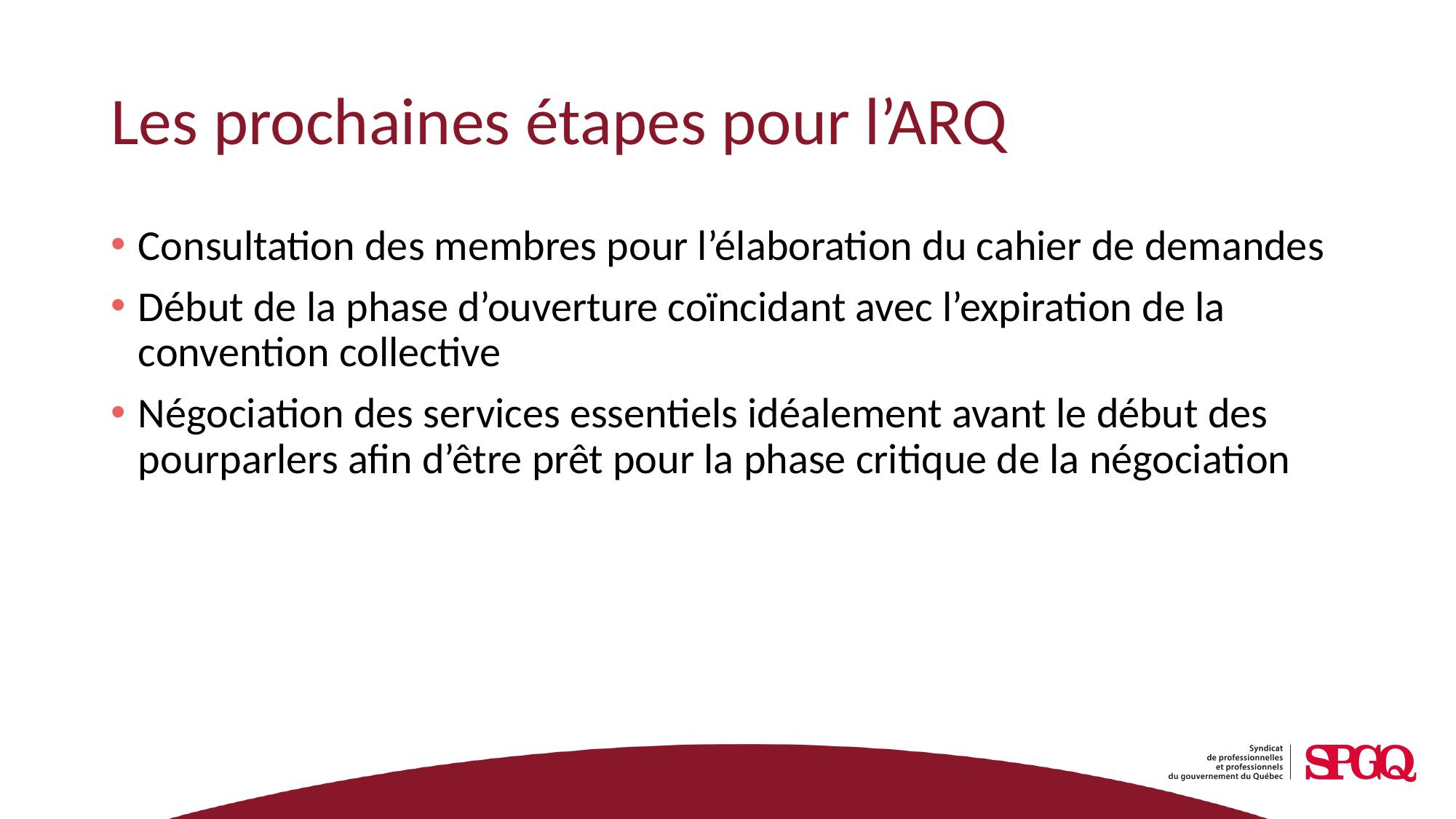

# Les prochaines étapes pour l’ARQ
Consultation des membres pour l’élaboration du cahier de demandes
Début de la phase d’ouverture coïncidant avec l’expiration de la convention collective
Négociation des services essentiels idéalement avant le début des pourparlers afin d’être prêt pour la phase critique de la négociation